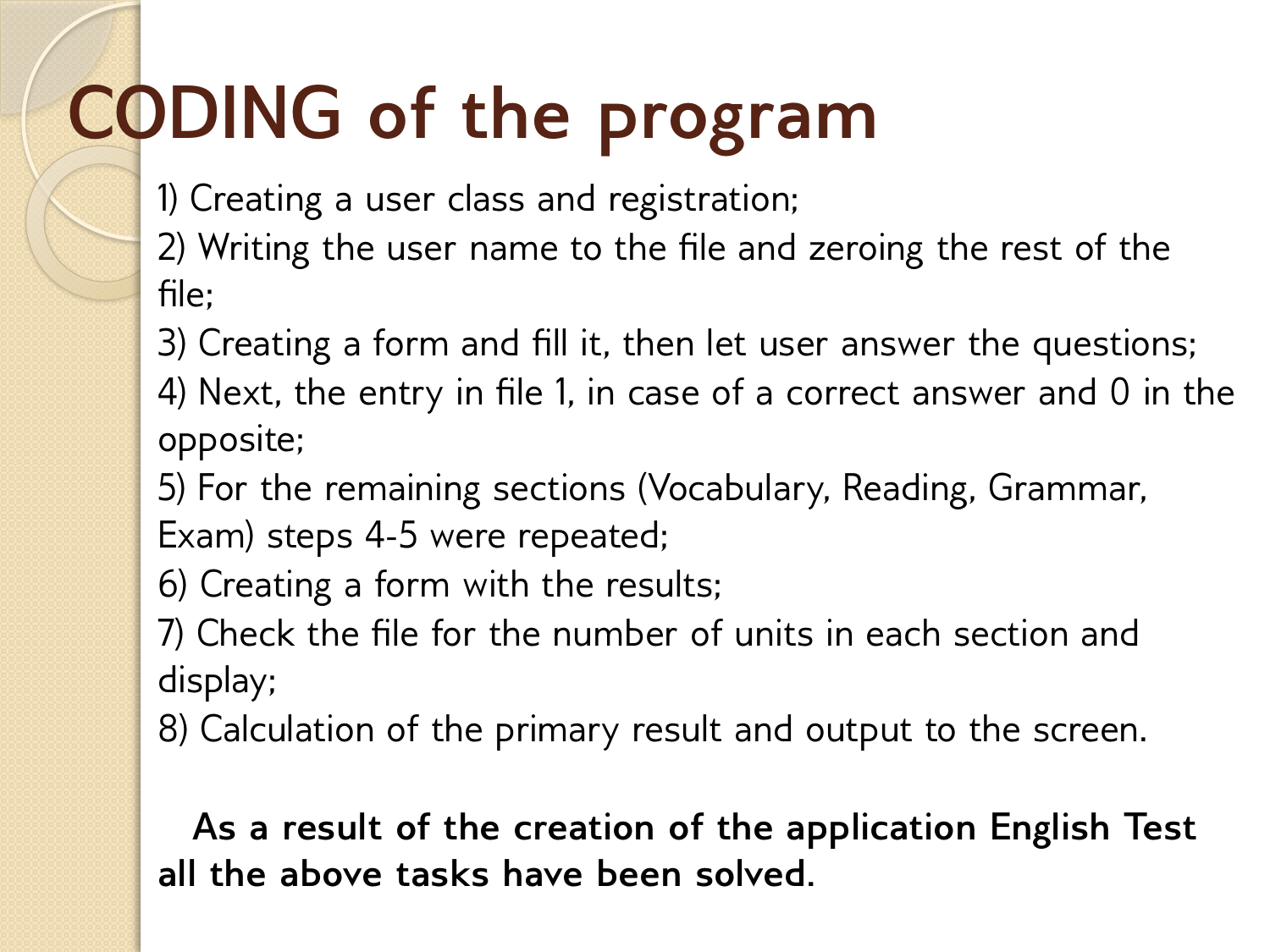

# CODING of the program
1) Creating a user class and registration;
2) Writing the user name to the file and zeroing the rest of the file;
3) Creating a form and fill it, then let user answer the questions;
4) Next, the entry in file 1, in case of a correct answer and 0 in the opposite;
5) For the remaining sections (Vocabulary, Reading, Grammar, Exam) steps 4-5 were repeated;
6) Creating a form with the results;
7) Check the file for the number of units in each section and display;
8) Calculation of the primary result and output to the screen.

   As a result of the creation of the application English Test all the above tasks have been solved.